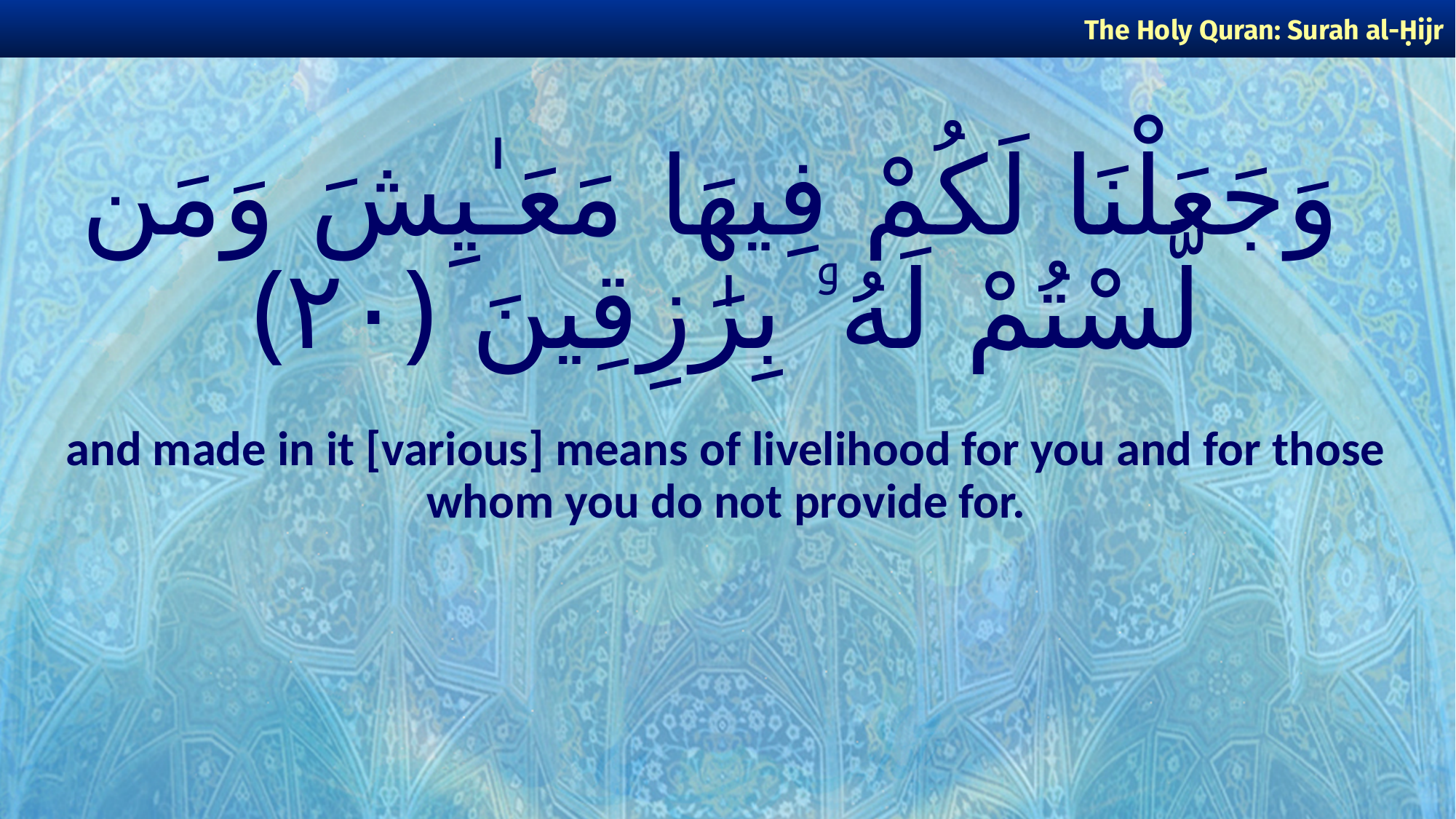

The Holy Quran: Surah al-Ḥijr
# وَجَعَلْنَا لَكُمْ فِيهَا مَعَـٰيِشَ وَمَن لَّسْتُمْ لَهُۥ بِرَٰزِقِينَ ﴿٢٠﴾
and made in it [various] means of livelihood for you and for those whom you do not provide for.